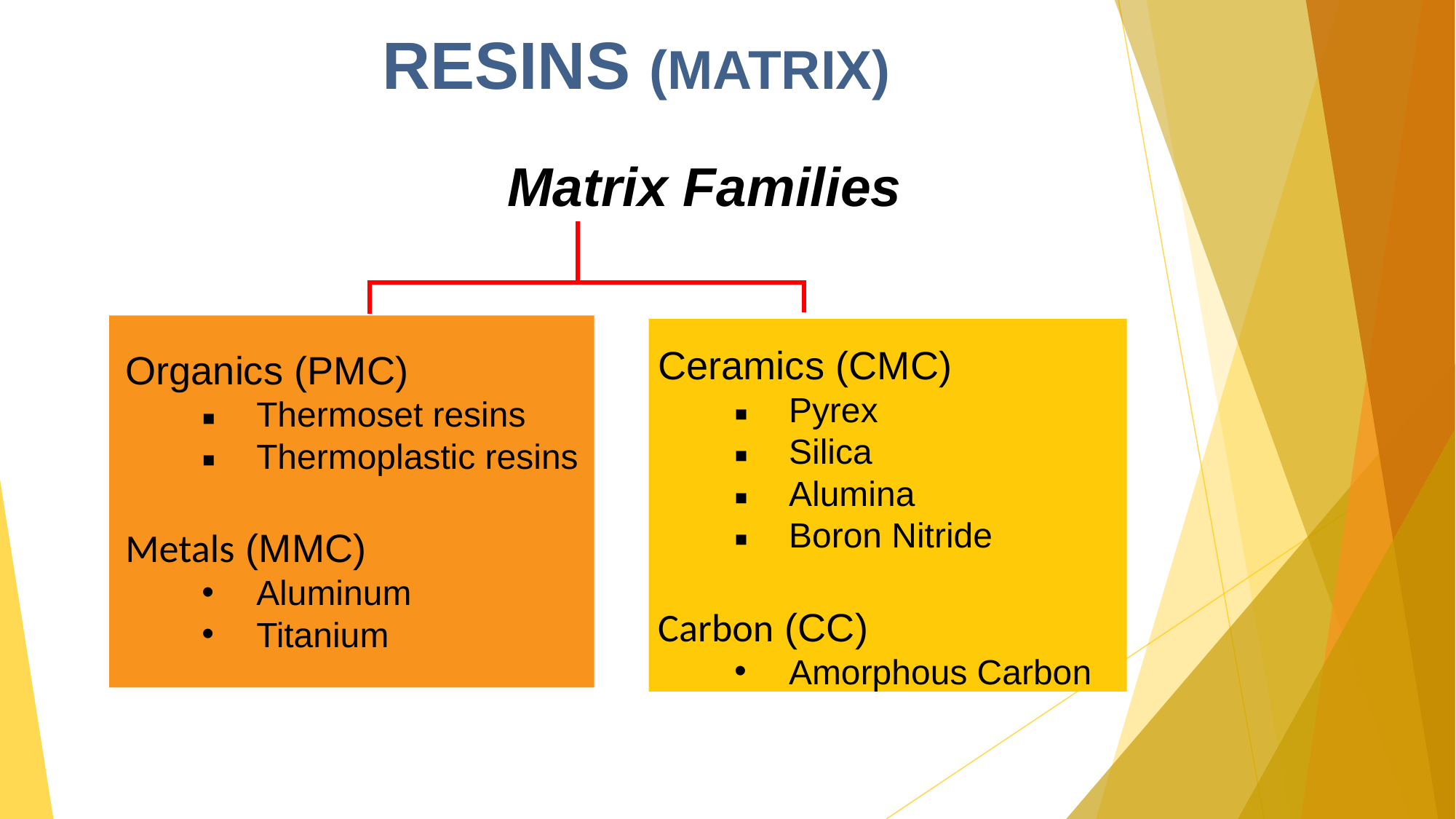

RESINS (MATRIX)
		             Matrix Families

Ceramics (CMC)
Pyrex
Silica
Alumina
Boron Nitride

Carbon (CC)
Amorphous Carbon
Organics (PMC)
Thermoset resins
Thermoplastic resins

Metals (MMC)
Aluminum
Titanium